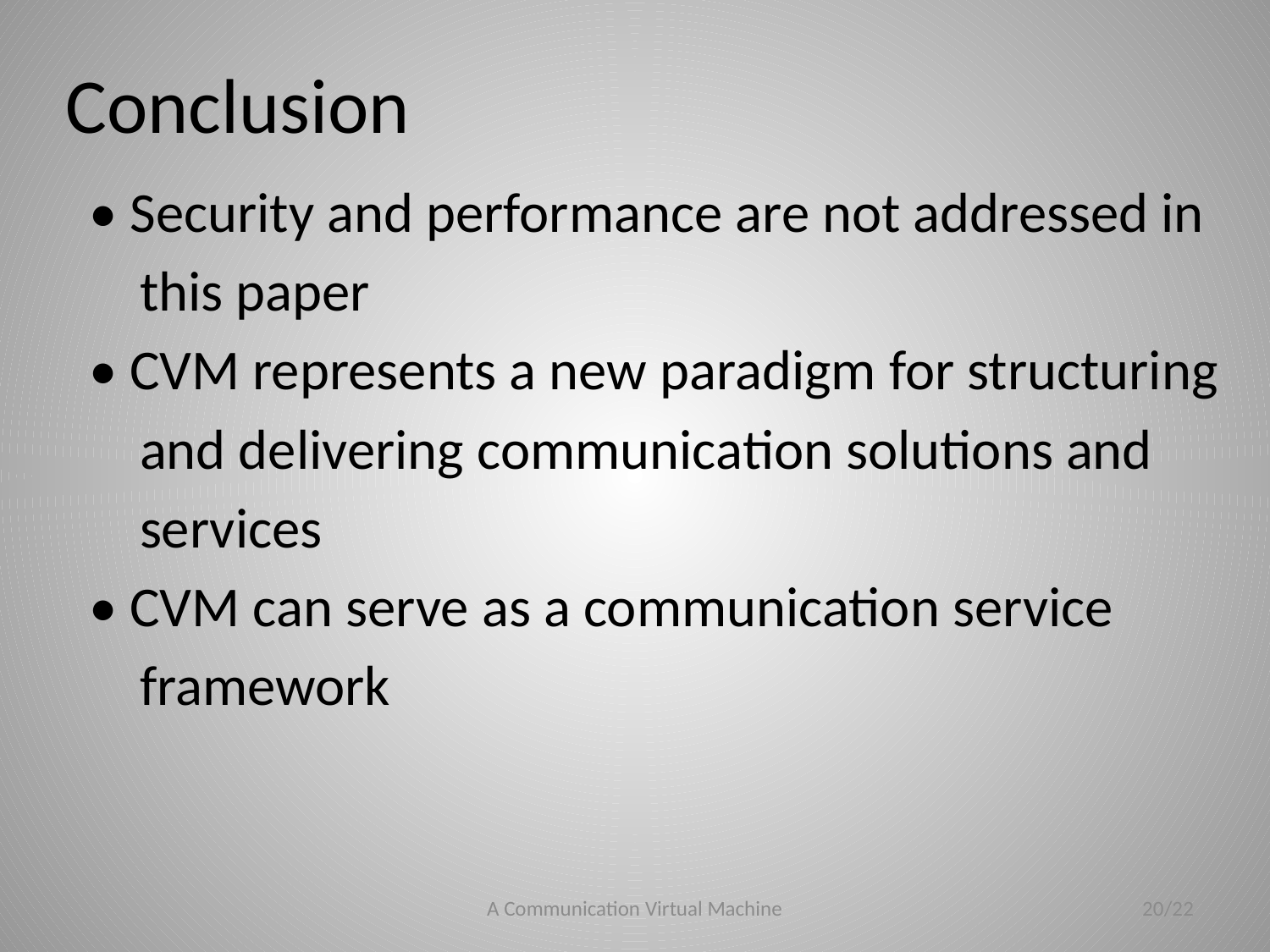

# Conclusion
      • Security and performance are not addressed in
          this paper
      • CVM represents a new paradigm for structuring
          and delivering communication solutions and
          services
      • CVM can serve as a communication service
          framework
A Communication Virtual Machine
20/22